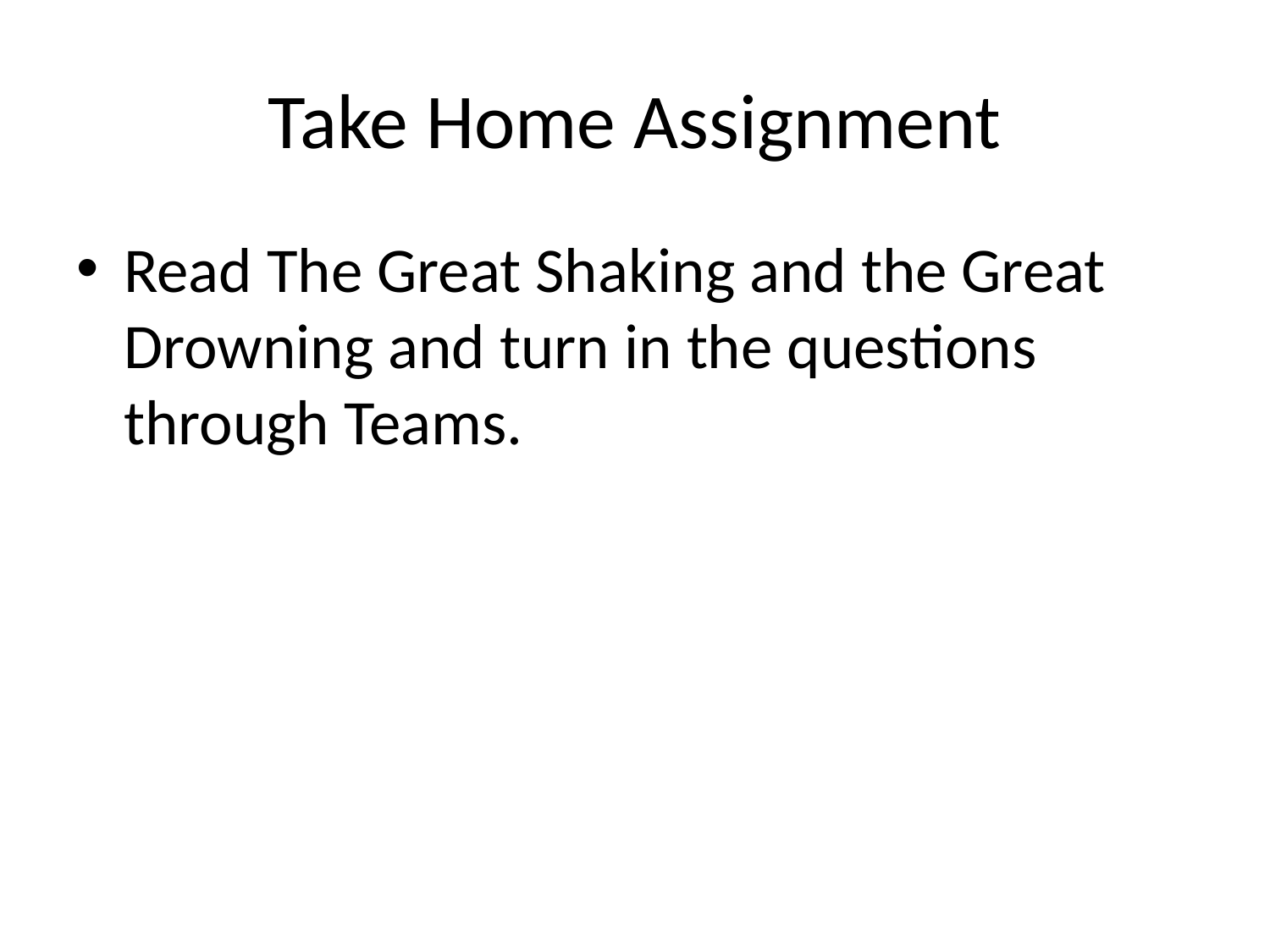

# Take Home Assignment
Read The Great Shaking and the Great Drowning and turn in the questions through Teams.